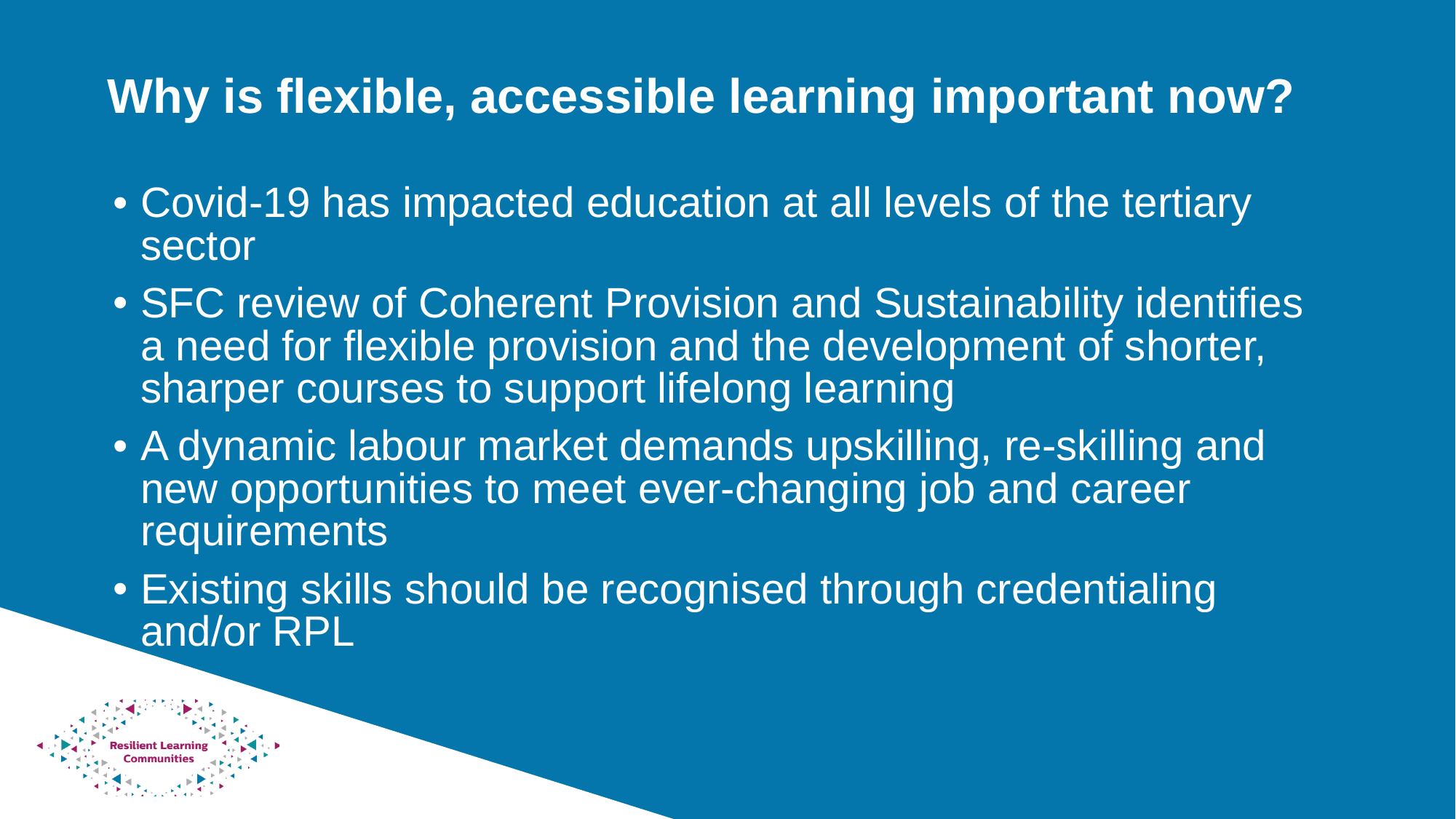

Why is flexible, accessible learning important now?
Covid-19 has impacted education at all levels of the tertiary sector
SFC review of Coherent Provision and Sustainability identifies a need for flexible provision and the development of shorter, sharper courses to support lifelong learning
A dynamic labour market demands upskilling, re-skilling and new opportunities to meet ever-changing job and career requirements
Existing skills should be recognised through credentialing and/or RPL